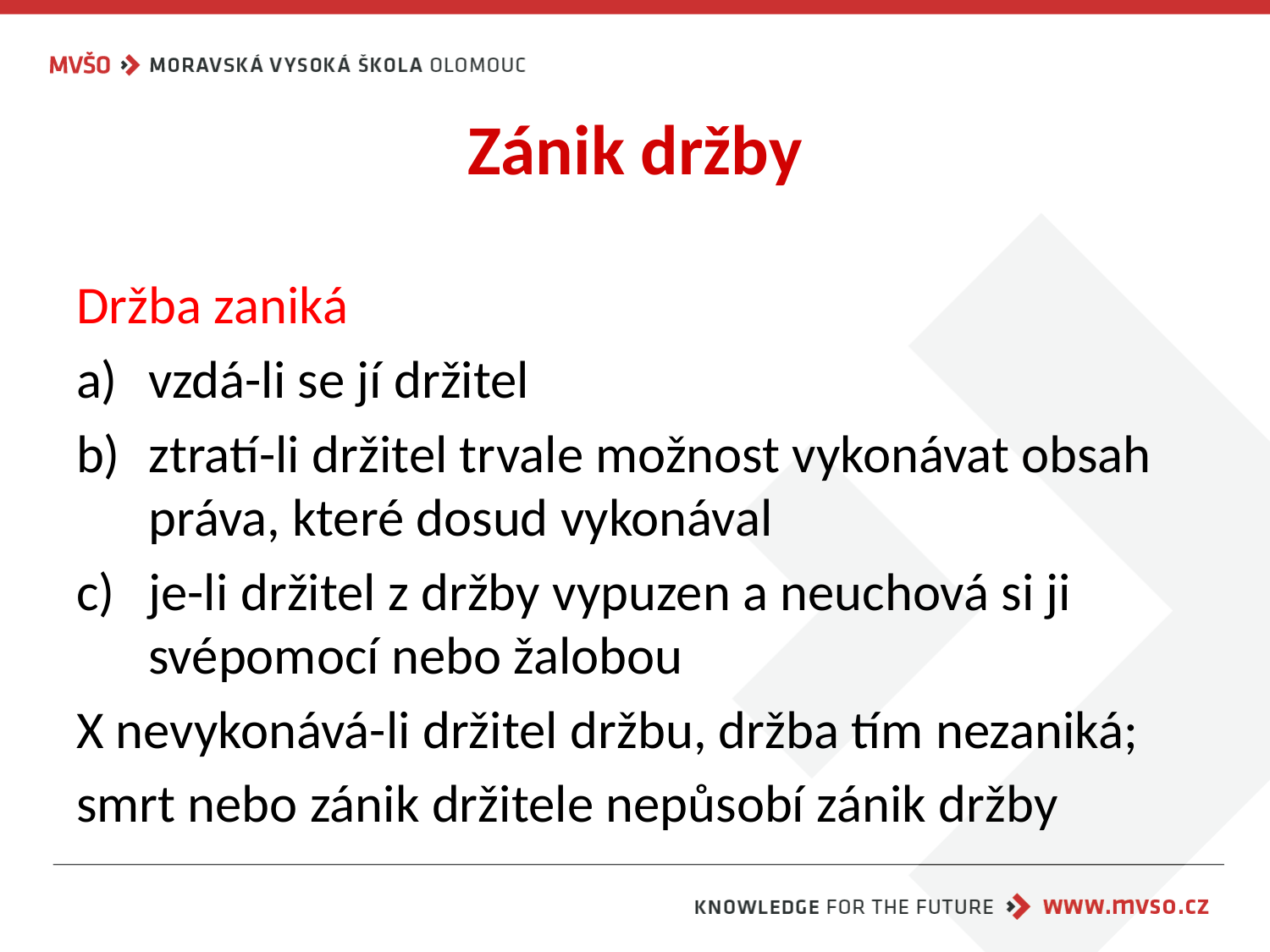

# Zánik držby

Držba zaniká
vzdá-li se jí držitel
ztratí-li držitel trvale možnost vykonávat obsah práva, které dosud vykonával
je-li držitel z držby vypuzen a neuchová si ji svépomocí nebo žalobou
X nevykonává-li držitel držbu, držba tím nezaniká;
smrt nebo zánik držitele nepůsobí zánik držby